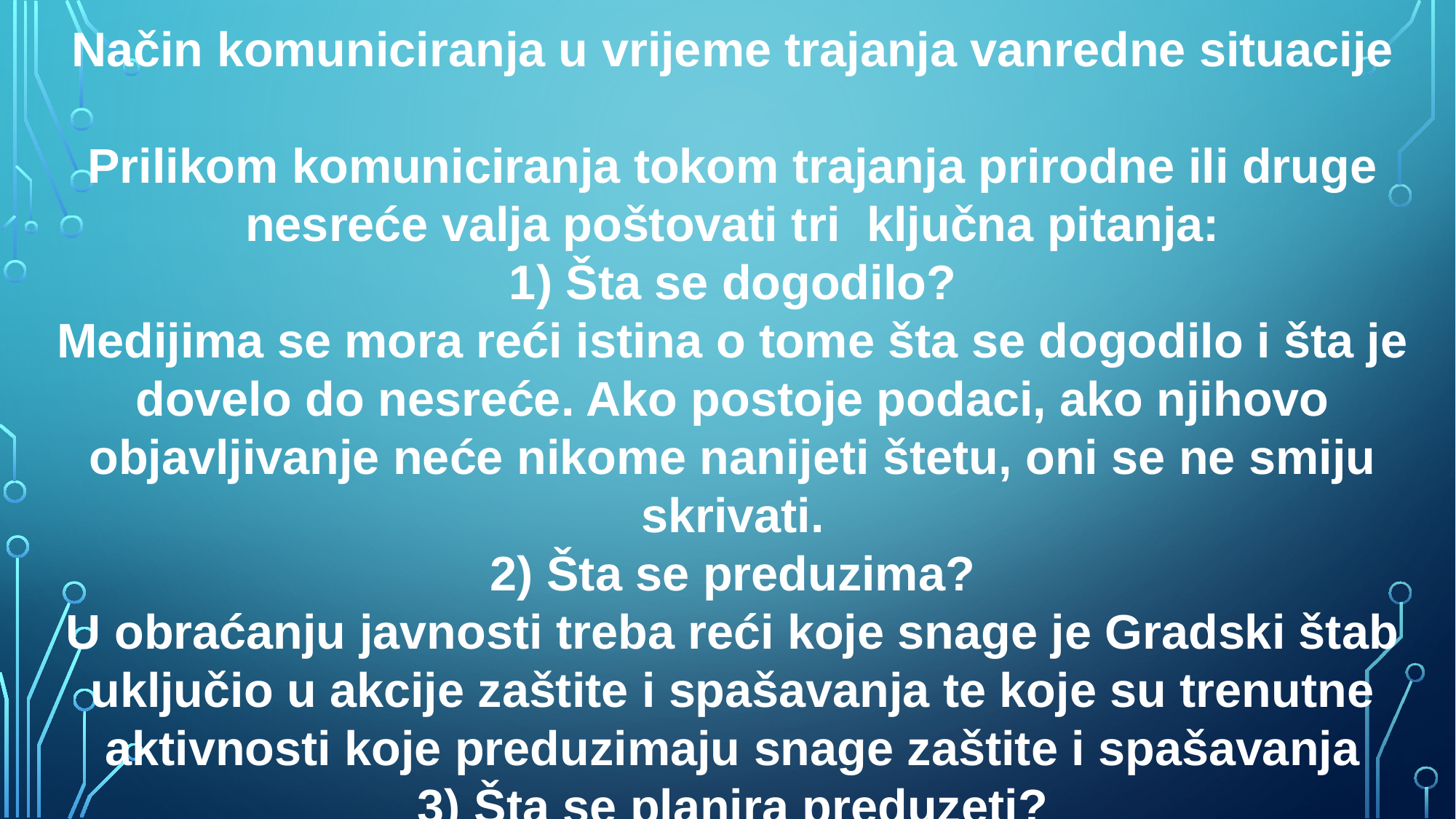

Način komuniciranja u vrijeme trajanja vanredne situacije

Prilikom komuniciranja tokom trajanja prirodne ili druge nesreće valja poštovati tri  ključna pitanja:
1) Šta se dogodilo?
Medijima se mora reći istina o tome šta se dogodilo i šta je dovelo do nesreće. Ako postoje podaci, ako njihovo objavljivanje neće nikome nanijeti štetu, oni se ne smiju skrivati.
2) Šta se preduzima?
U obraćanju javnosti treba reći koje snage je Gradski štab uključio u akcije zaštite i spašavanja te koje su trenutne aktivnosti koje preduzimaju snage zaštite i spašavanja
3) Šta se planira preduzeti?